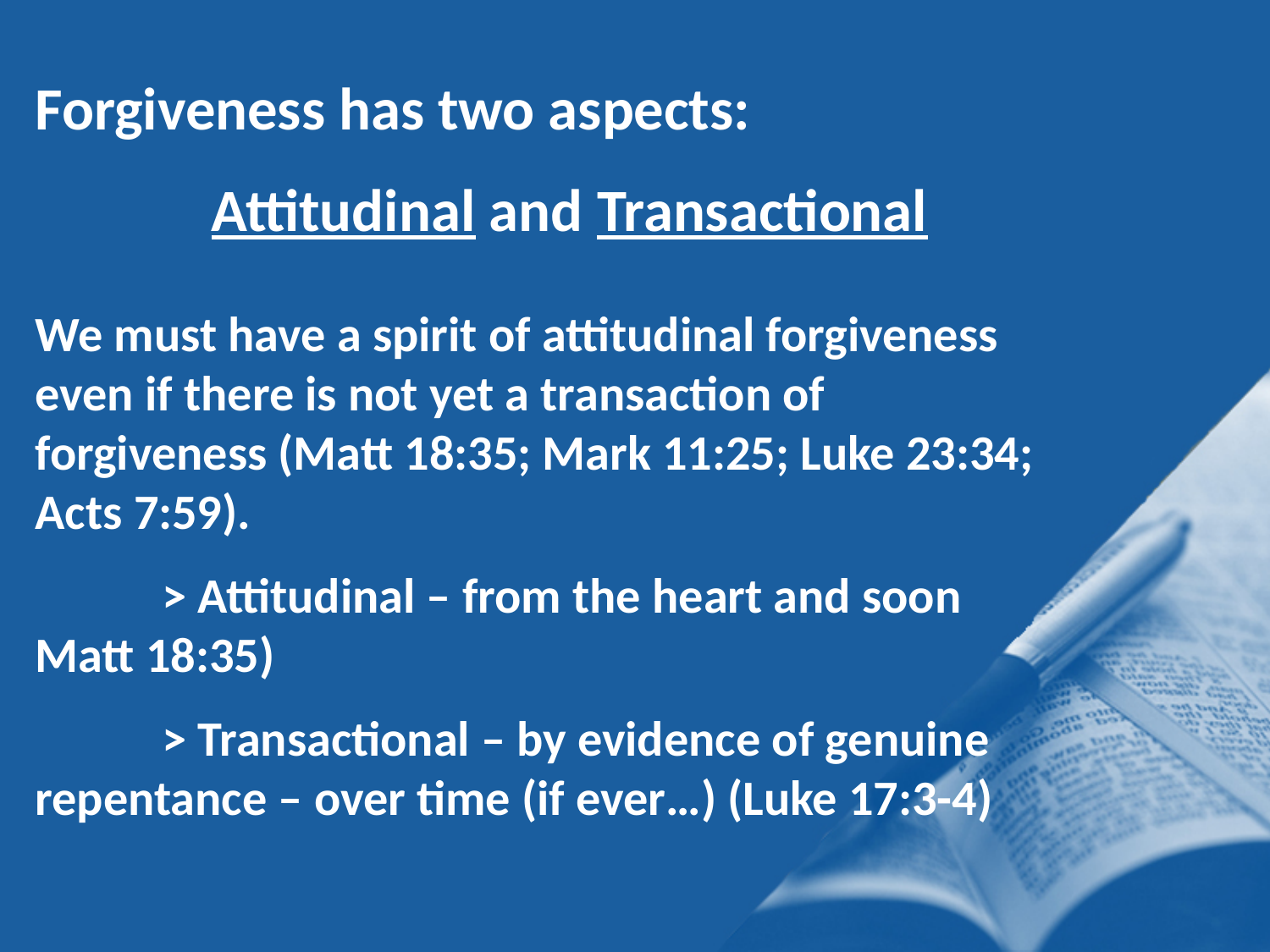

Forgiveness has two aspects:
             Attitudinal and Transactional
We must have a spirit of attitudinal forgiveness even if there is not yet a transaction of forgiveness (Matt 18:35; Mark 11:25; Luke 23:34; Acts 7:59).
	> Attitudinal – from the heart and soon Matt 18:35)
        	> Transactional – by evidence of genuine repentance – over time (if ever…) (Luke 17:3-4)